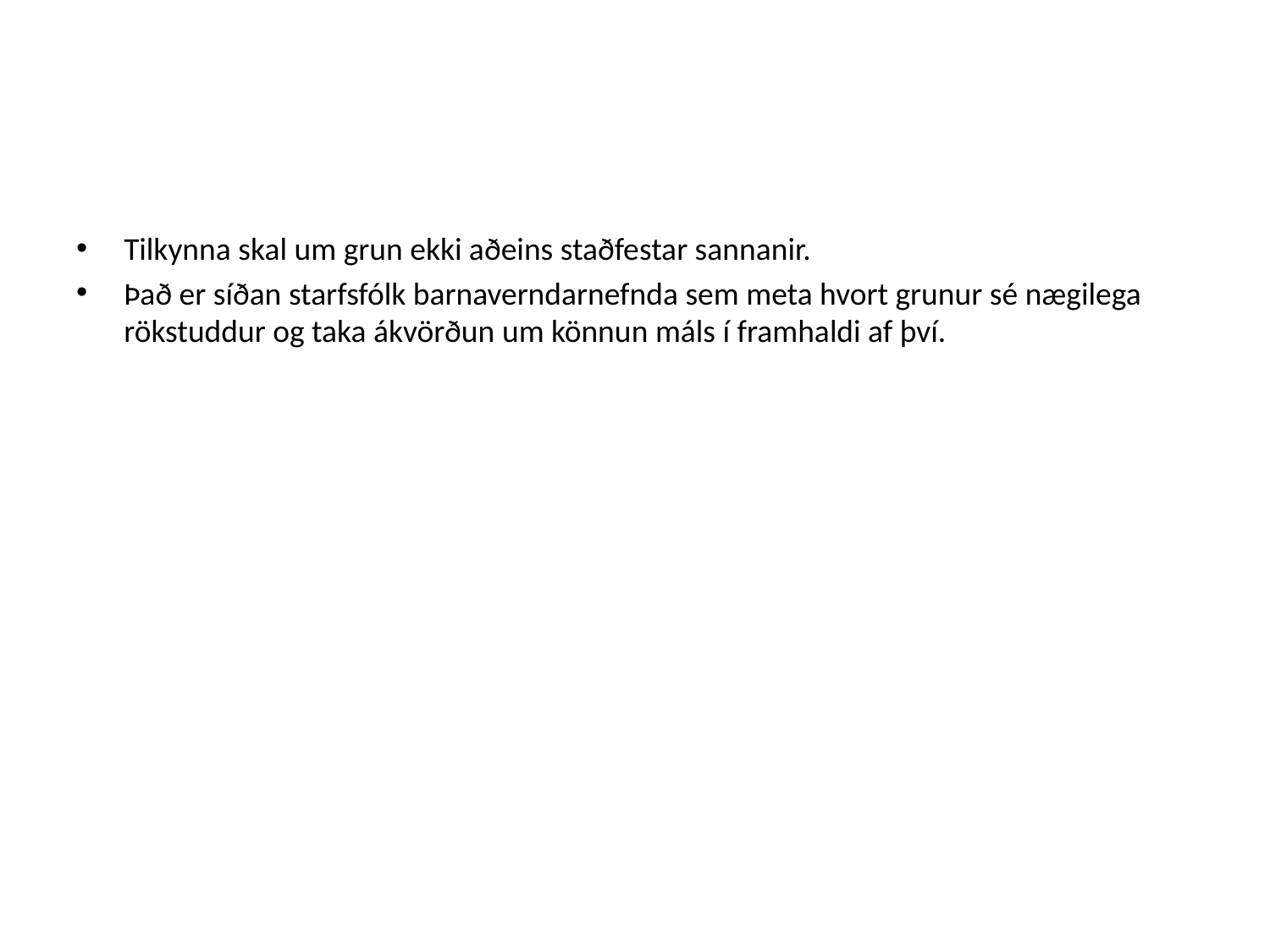

#
Tilkynna skal um grun ekki aðeins staðfestar sannanir.
Það er síðan starfsfólk barnaverndarnefnda sem meta hvort grunur sé nægilega rökstuddur og taka ákvörðun um könnun máls í framhaldi af því.